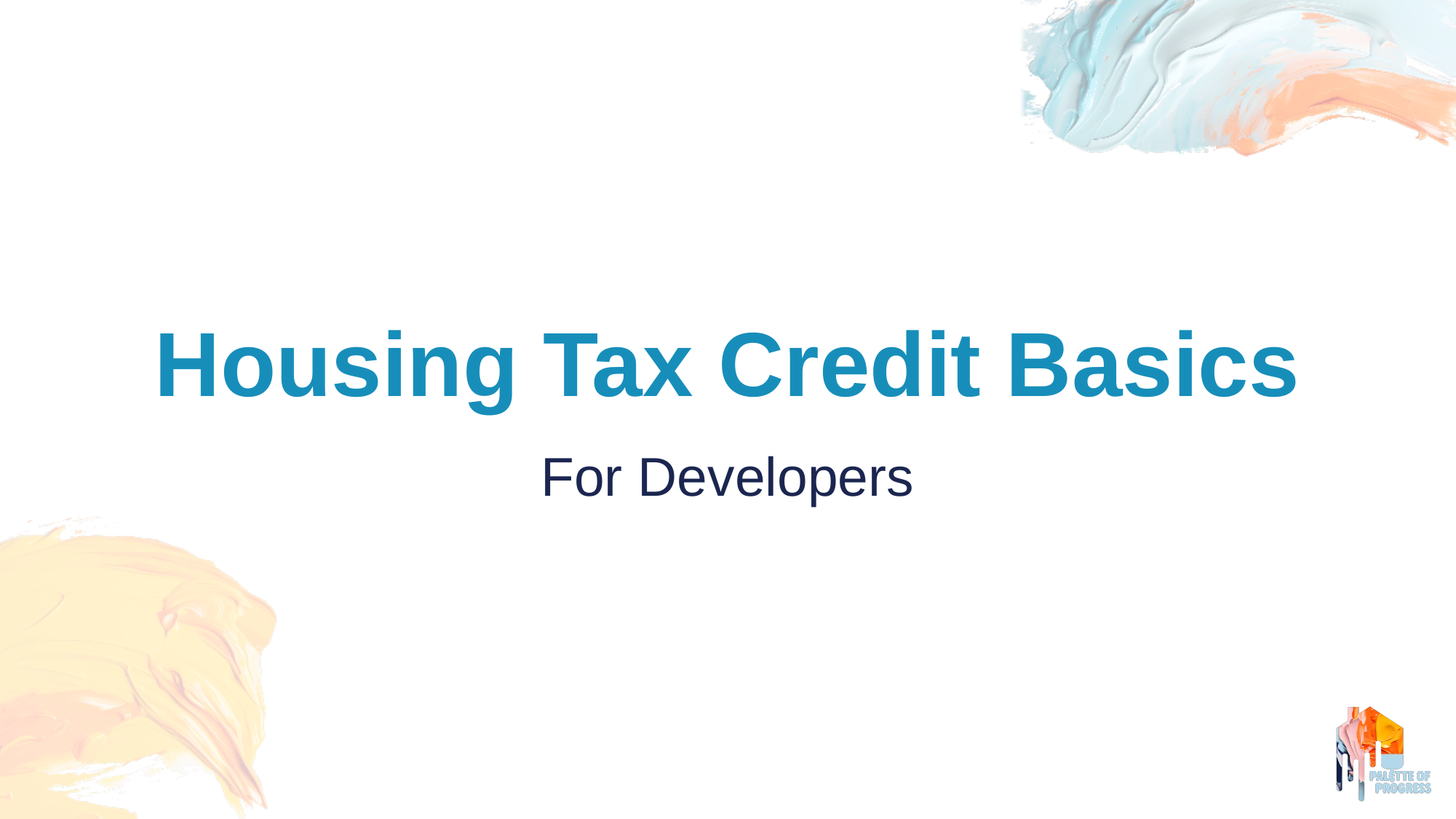

# Housing Tax Credit Basics
For Developers